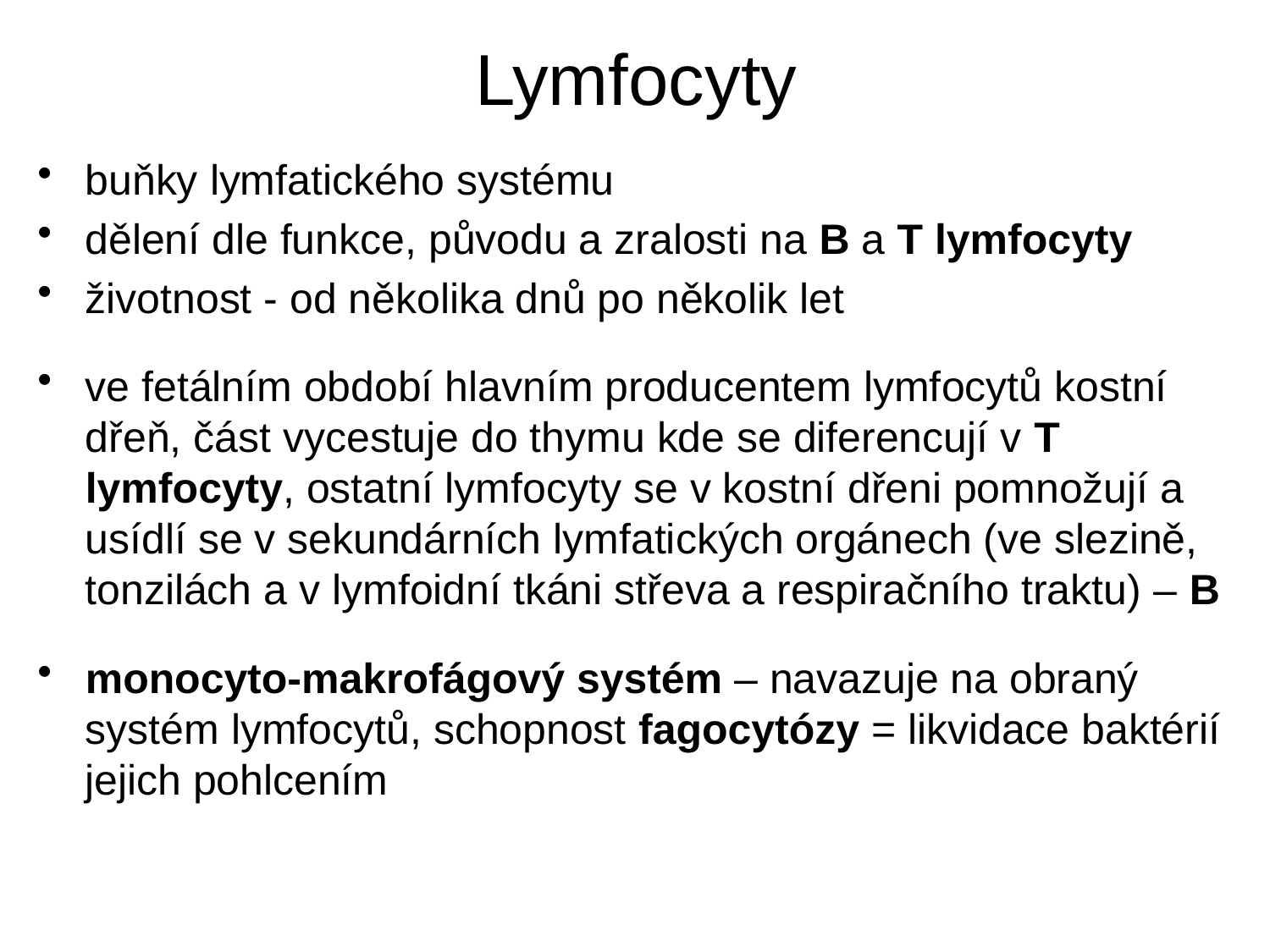

# Lymfocyty
buňky lymfatického systému
dělení dle funkce, původu a zralosti na B a T lymfocyty
životnost - od několika dnů po několik let

ve fetálním období hlavním producentem lymfocytů kostní dřeň, část vycestuje do thymu kde se diferencují v T lymfocyty, ostatní lymfocyty se v kostní dřeni pomnožují a usídlí se v sekundárních lymfatických orgánech (ve slezině, tonzilách a v lymfoidní tkáni střeva a respiračního traktu) – B

monocyto-makrofágový systém – navazuje na obraný systém lymfocytů, schopnost fagocytózy = likvidace baktérií jejich pohlcením